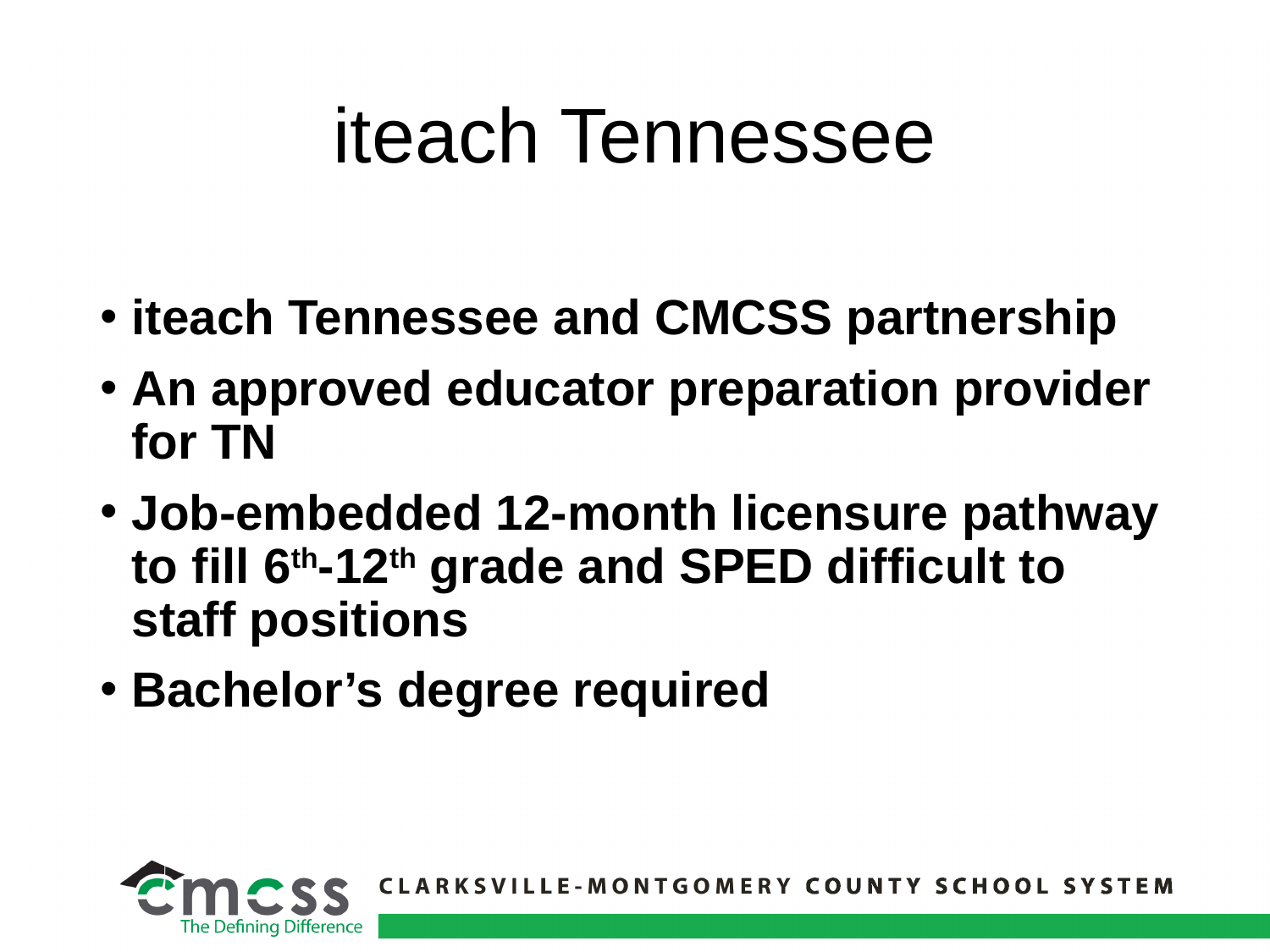

# iteach Tennessee
iteach Tennessee and CMCSS partnership
An approved educator preparation provider for TN
Job-embedded 12-month licensure pathway to fill 6th-12th grade and SPED difficult to staff positions
Bachelor’s degree required